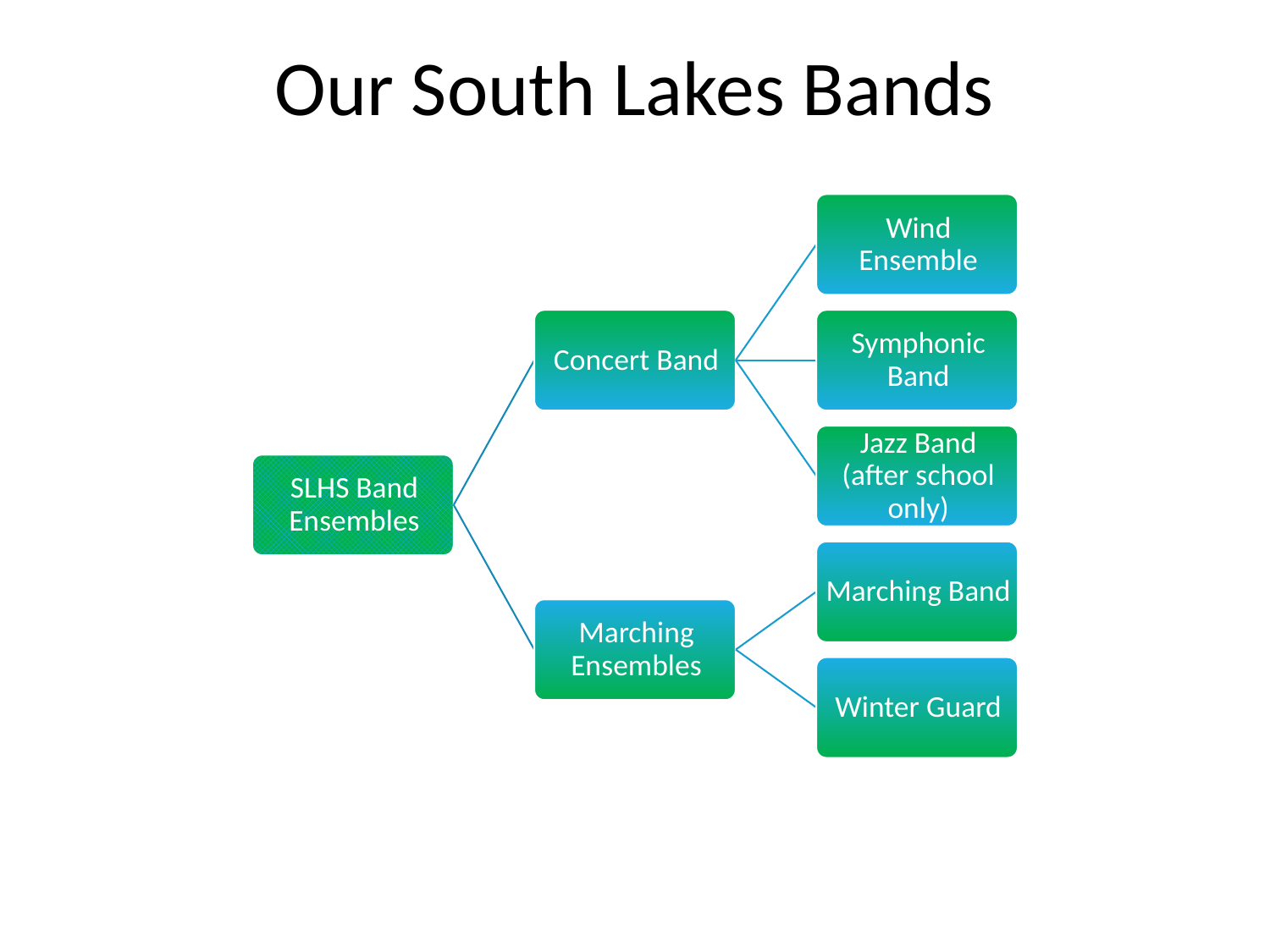

# Our South Lakes Bands
SLHS Band Ensembles

Concert Band

Wind Ensemble

Symphonic Band

Jazz Band (after school only)

Marching Ensembles

Marching Band

Winter Guard